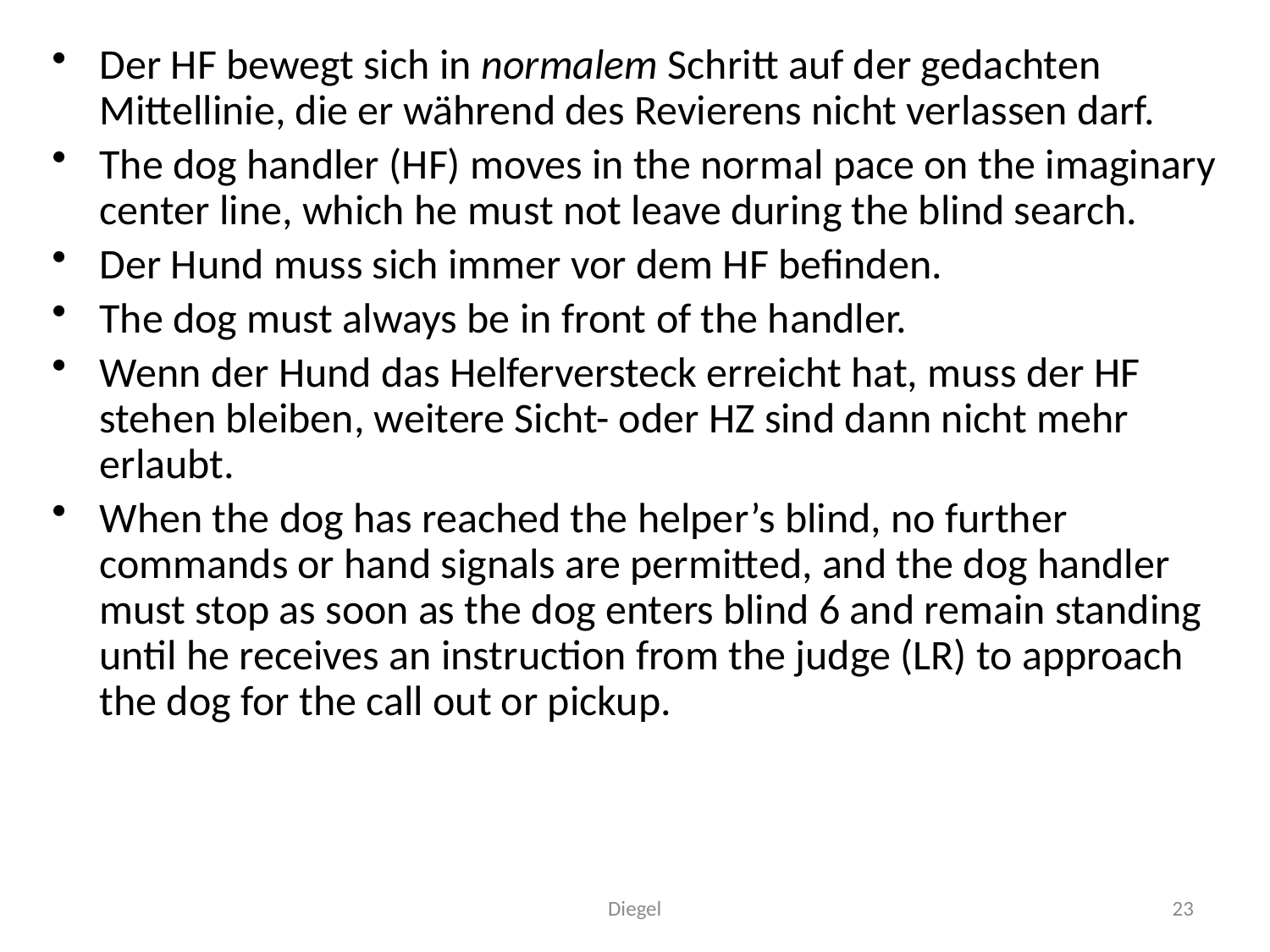

Der HF bewegt sich in normalem Schritt auf der gedachten Mittellinie, die er während des Revierens nicht verlassen darf.
The dog handler (HF) moves in the normal pace on the imaginary center line, which he must not leave during the blind search.
Der Hund muss sich immer vor dem HF befinden.
The dog must always be in front of the handler.
Wenn der Hund das Helferversteck erreicht hat, muss der HF stehen bleiben, weitere Sicht- oder HZ sind dann nicht mehr erlaubt.
When the dog has reached the helper’s blind, no further commands or hand signals are permitted, and the dog handler must stop as soon as the dog enters blind 6 and remain standing until he receives an instruction from the judge (LR) to approach the dog for the call out or pickup.

Diegel
23